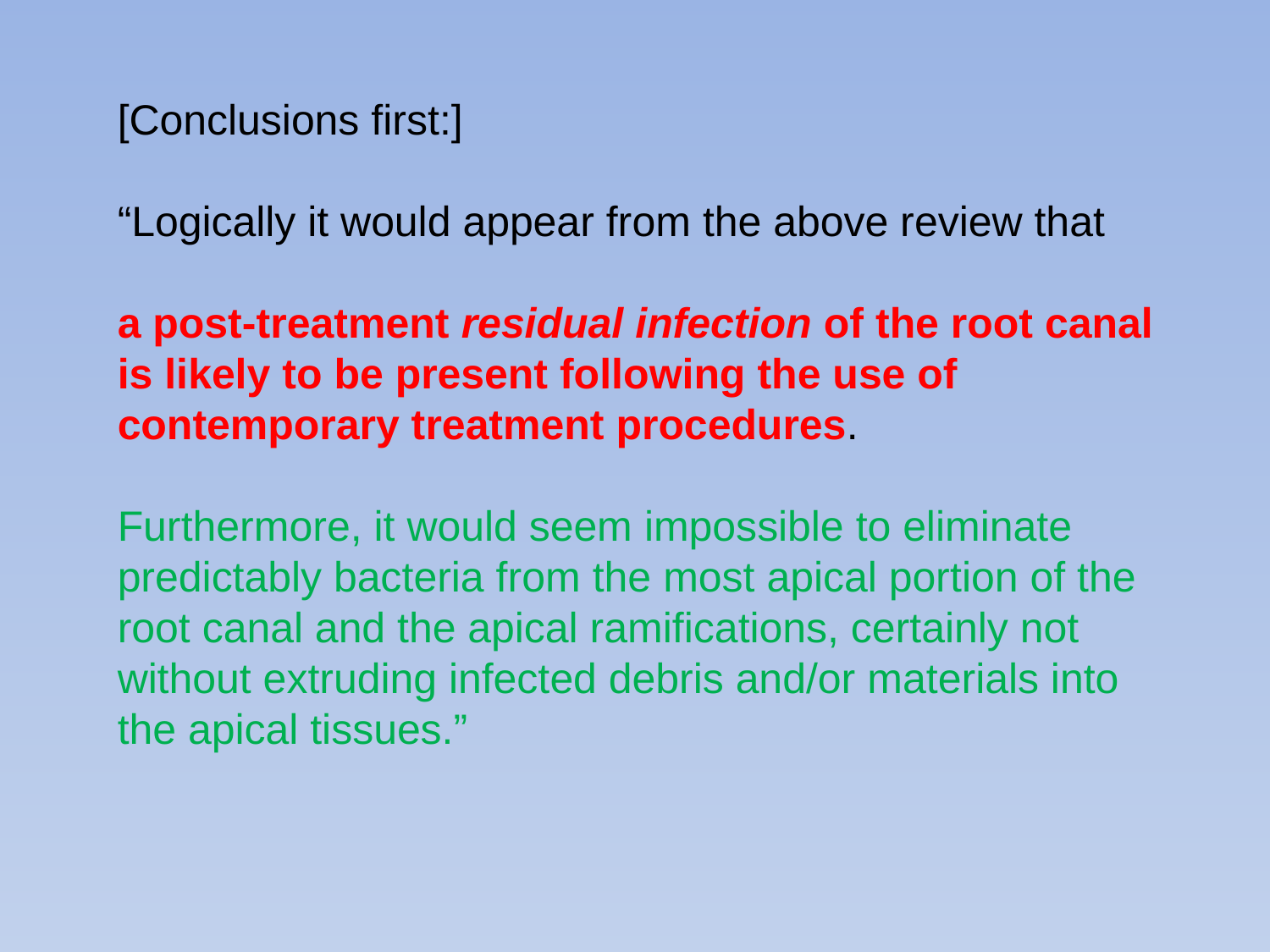

[Conclusions first:]

“Logically it would appear from the above review that
a post-treatment residual infection of the root canal is likely to be present following the use of contemporary treatment procedures.
Furthermore, it would seem impossible to eliminate predictably bacteria from the most apical portion of the root canal and the apical ramifications, certainly not without extruding infected debris and/or materials into the apical tissues.”